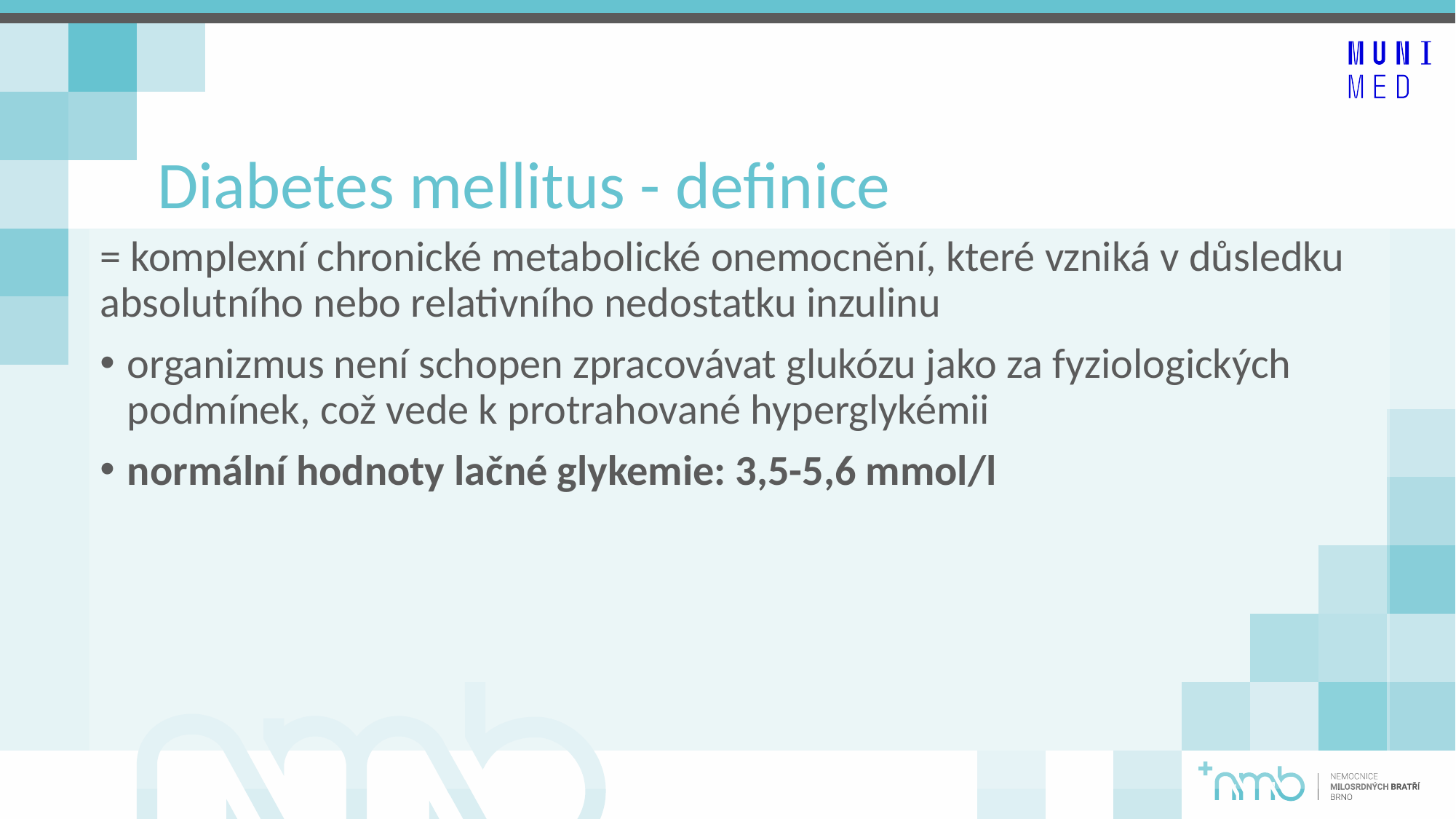

# Diabetes mellitus - definice
= komplexní chronické metabolické onemocnění, které vzniká v důsledku absolutního nebo relativního nedostatku inzulinu
organizmus není schopen zpracovávat glukózu jako za fyziologických podmínek, což vede k protrahované hyperglykémii
normální hodnoty lačné glykemie: 3,5-5,6 mmol/l